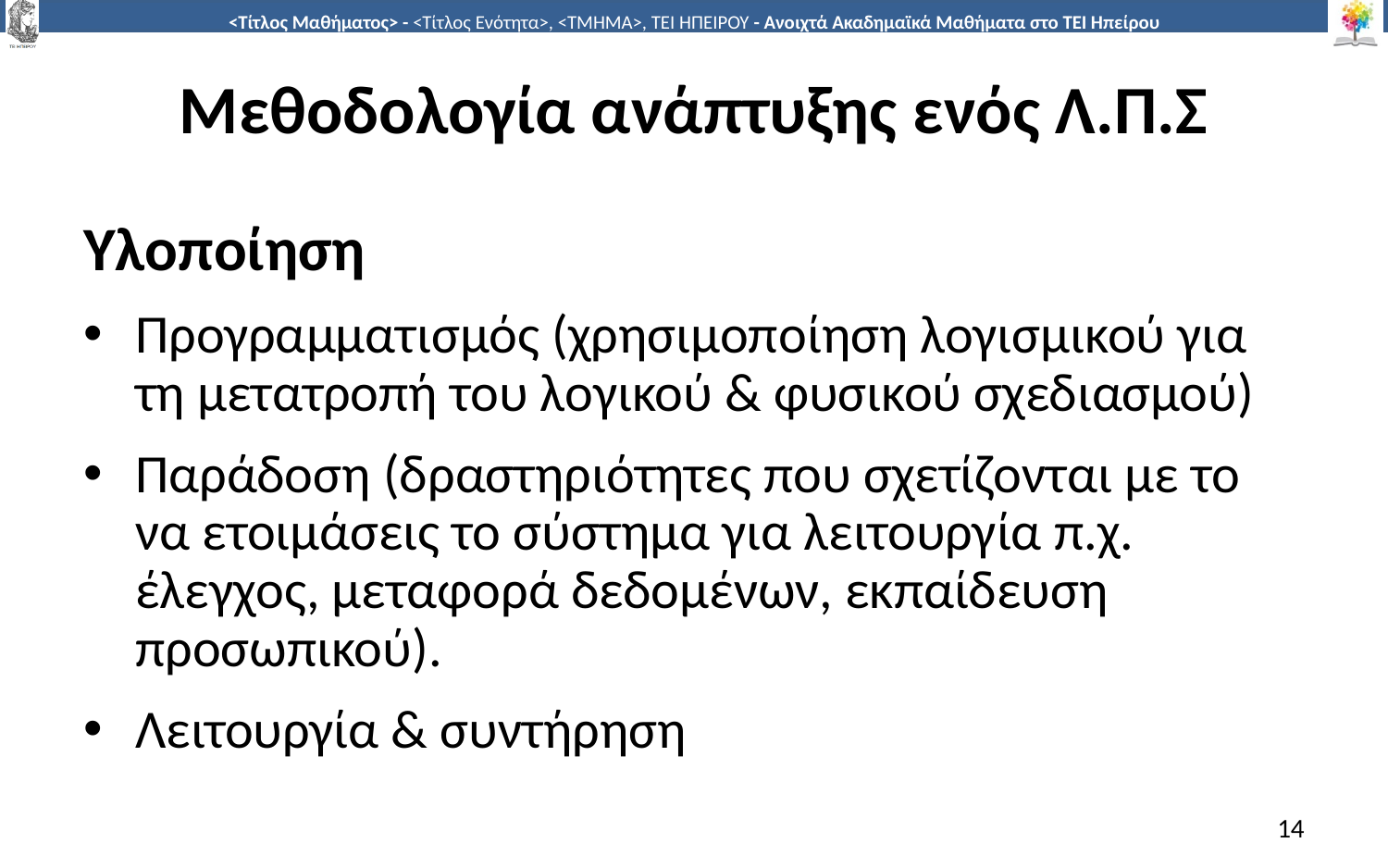

# Μεθοδολογία ανάπτυξης ενός Λ.Π.Σ
Υλοποίηση
Προγραμματισμός (χρησιμοποίηση λογισμικού για τη μετατροπή του λογικού & φυσικού σχεδιασμού)
Παράδοση (δραστηριότητες που σχετίζονται με το να ετοιμάσεις το σύστημα για λειτουργία π.χ. έλεγχος, μεταφορά δεδομένων, εκπαίδευση προσωπικού).
Λειτουργία & συντήρηση

14